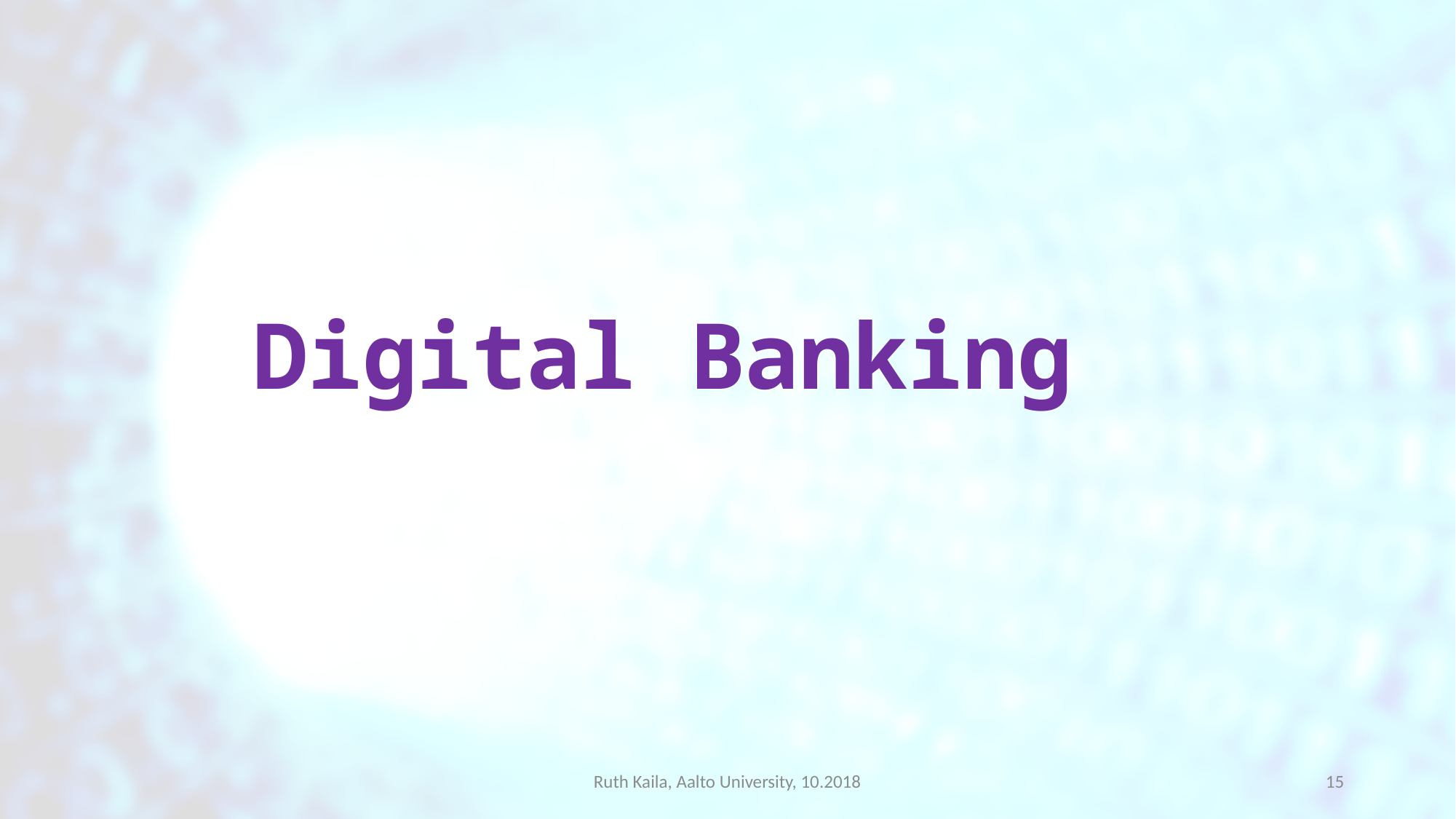

# Digital Banking
Ruth Kaila, Aalto University, 10.2018
15